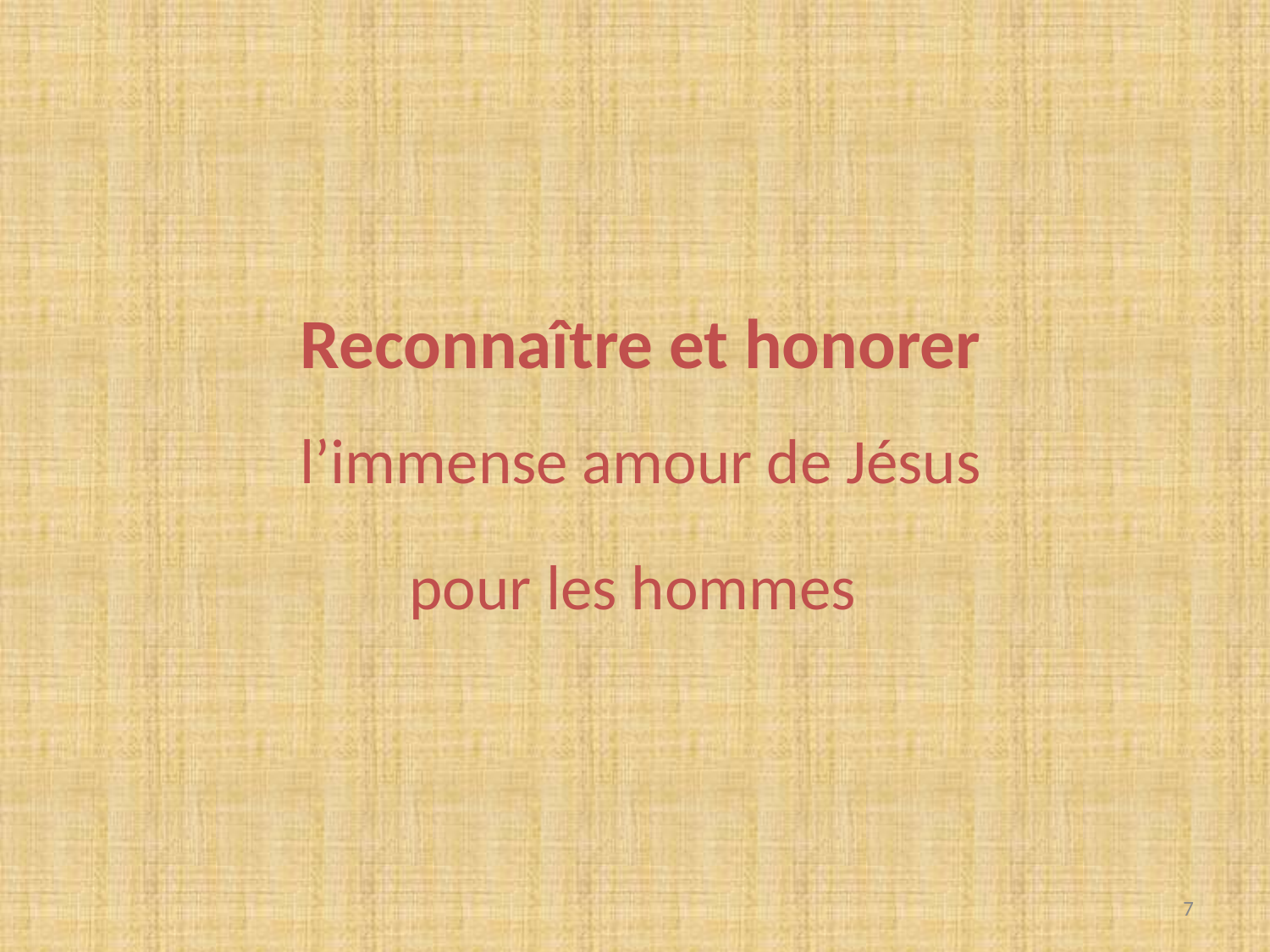

Reconnaître et honorer
 l’immense amour de Jésus
pour les hommes
7